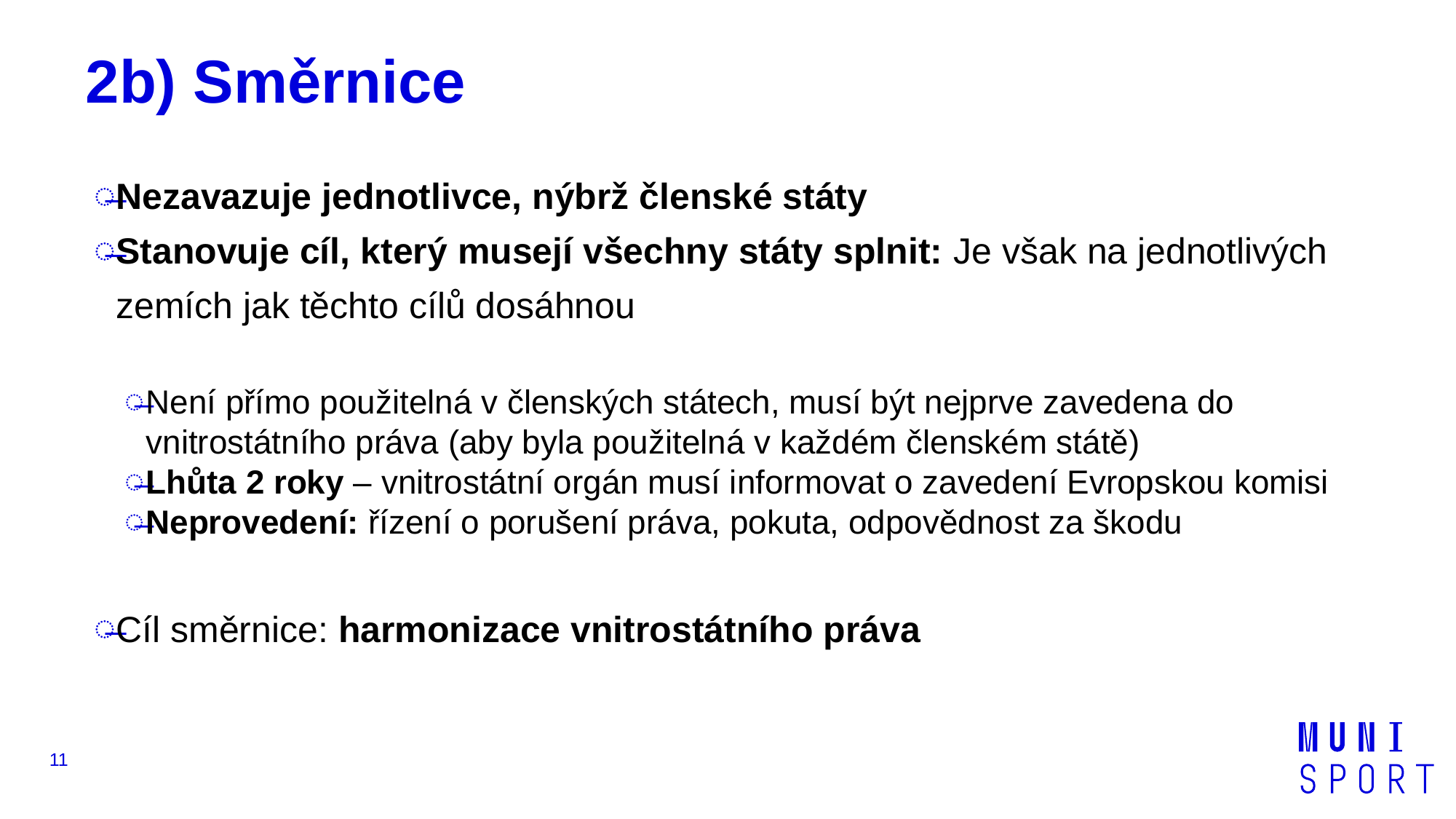

# 2b) Směrnice
Nezavazuje jednotlivce, nýbrž členské státy
Stanovuje cíl, který musejí všechny státy splnit: Je však na jednotlivých zemích jak těchto cílů dosáhnou

Není přímo použitelná v členských státech, musí být nejprve zavedena do vnitrostátního práva (aby byla použitelná v každém členském státě)
Lhůta 2 roky – vnitrostátní orgán musí informovat o zavedení Evropskou komisi
Neprovedení: řízení o porušení práva, pokuta, odpovědnost za škodu

Cíl směrnice: harmonizace vnitrostátního práva

11